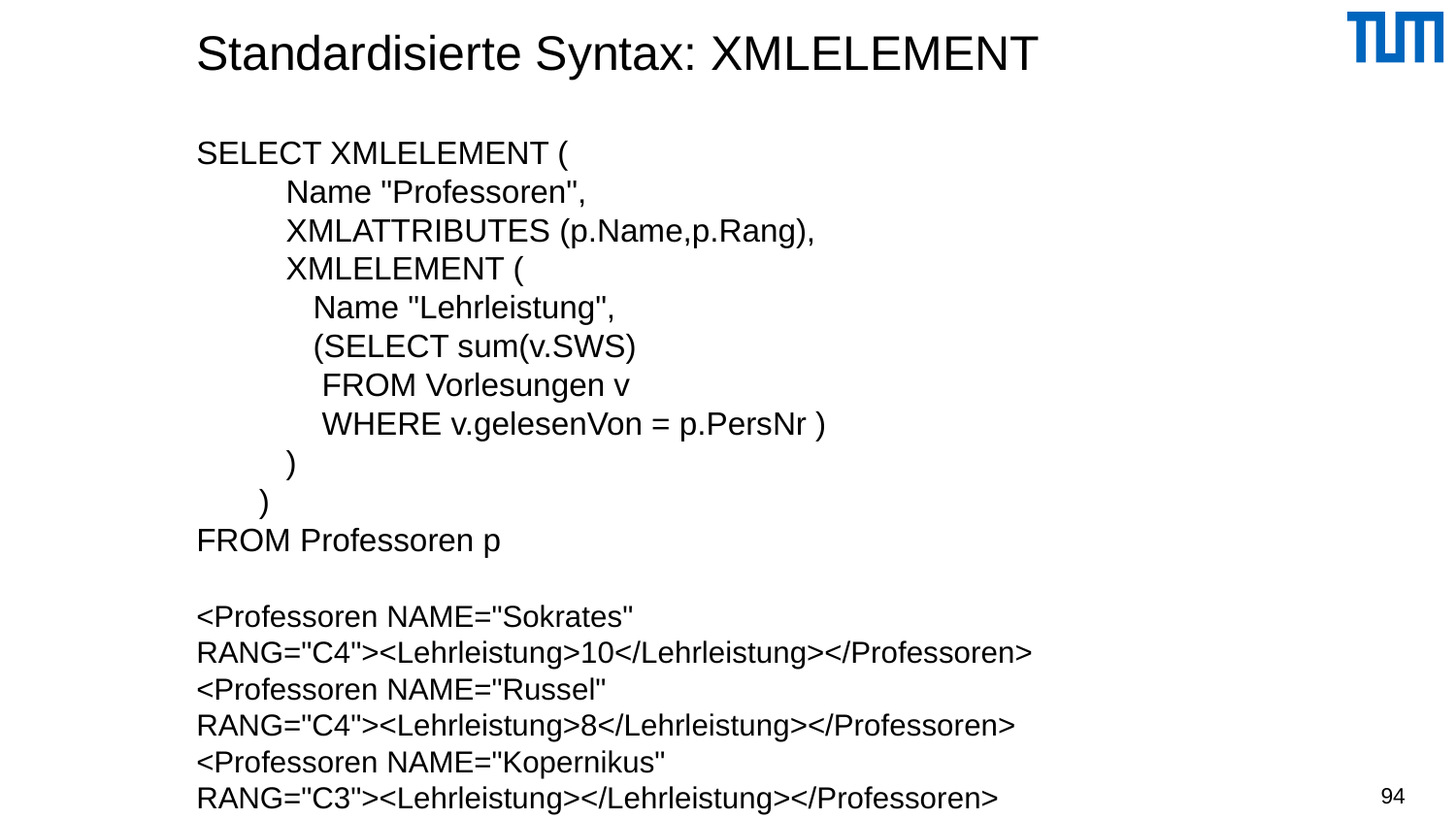

# Standardisierte Syntax: XMLELEMENT
SELECT XMLELEMENT (
          Name "Professoren",
          XMLATTRIBUTES (p.Name,p.Rang),
          XMLELEMENT (
             Name "Lehrleistung",
             (SELECT sum(v.SWS)
              FROM Vorlesungen v
              WHERE v.gelesenVon = p.PersNr )
          )
       )
FROM Professoren p

<Professoren NAME="Sokrates" RANG="C4"><Lehrleistung>10</Lehrleistung></Professoren>
<Professoren NAME="Russel" RANG="C4"><Lehrleistung>8</Lehrleistung></Professoren>
<Professoren NAME="Kopernikus" RANG="C3"><Lehrleistung></Lehrleistung></Professoren>
94